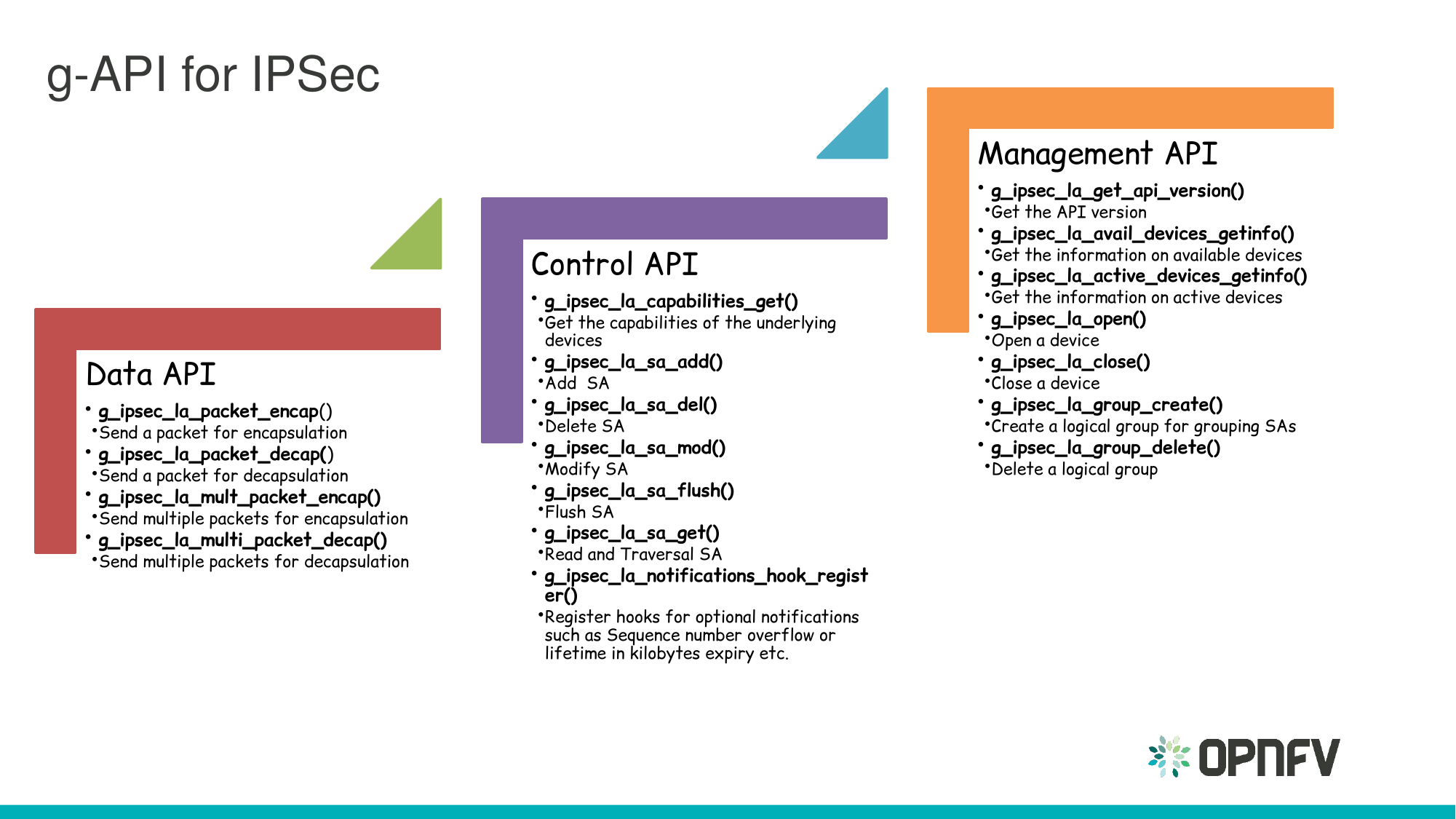

# g-API for IPSec
Data API
g_ipsec_la_packet_encap()
Send a packet for encapsulation
g_ipsec_la_packet_decap()
Send a packet for decapsulation
g_ipsec_la_mult_packet_encap()
Send multiple packets for encapsulation
g_ipsec_la_multi_packet_decap()
Send multiple packets for decapsulation
Control API
g_ipsec_la_capabilities_get()
Get the capabilities of the underlying devices
g_ipsec_la_sa_add()
Add  SA
g_ipsec_la_sa_del()
Delete SA
g_ipsec_la_sa_mod()
Modify SA
g_ipsec_la_sa_flush()
Flush SA
g_ipsec_la_sa_get()
Read and Traversal SA
g_ipsec_la_notifications_hook_register()
Register hooks for optional notifications such as Sequence number overflow or lifetime in kilobytes expiry etc.
Management API
g_ipsec_la_get_api_version()
Get the API version
g_ipsec_la_avail_devices_getinfo()
Get the information on available devices
g_ipsec_la_active_devices_getinfo()
Get the information on active devices
g_ipsec_la_open()
Open a device
g_ipsec_la_close()
Close a device
g_ipsec_la_group_create()
Create a logical group for grouping SAs
g_ipsec_la_group_delete()
Delete a logical group